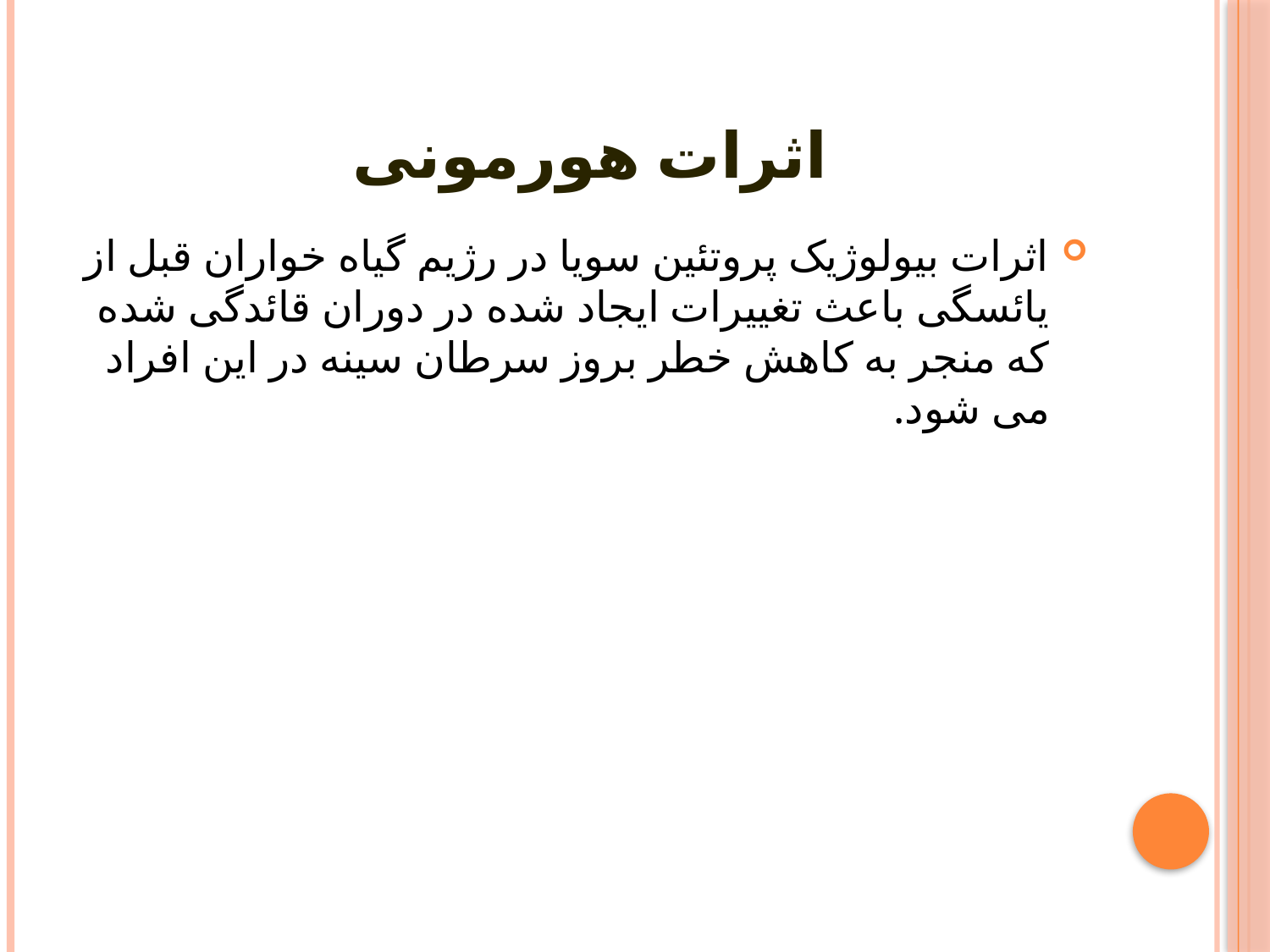

# اثرات هورمونی
اثرات بیولوژیک پروتئین سویا در رژیم گیاه خواران قبل از یائسگی باعث تغییرات ایجاد شده در دوران قائدگی شده که منجر به کاهش خطر بروز سرطان سینه در این افراد می شود.